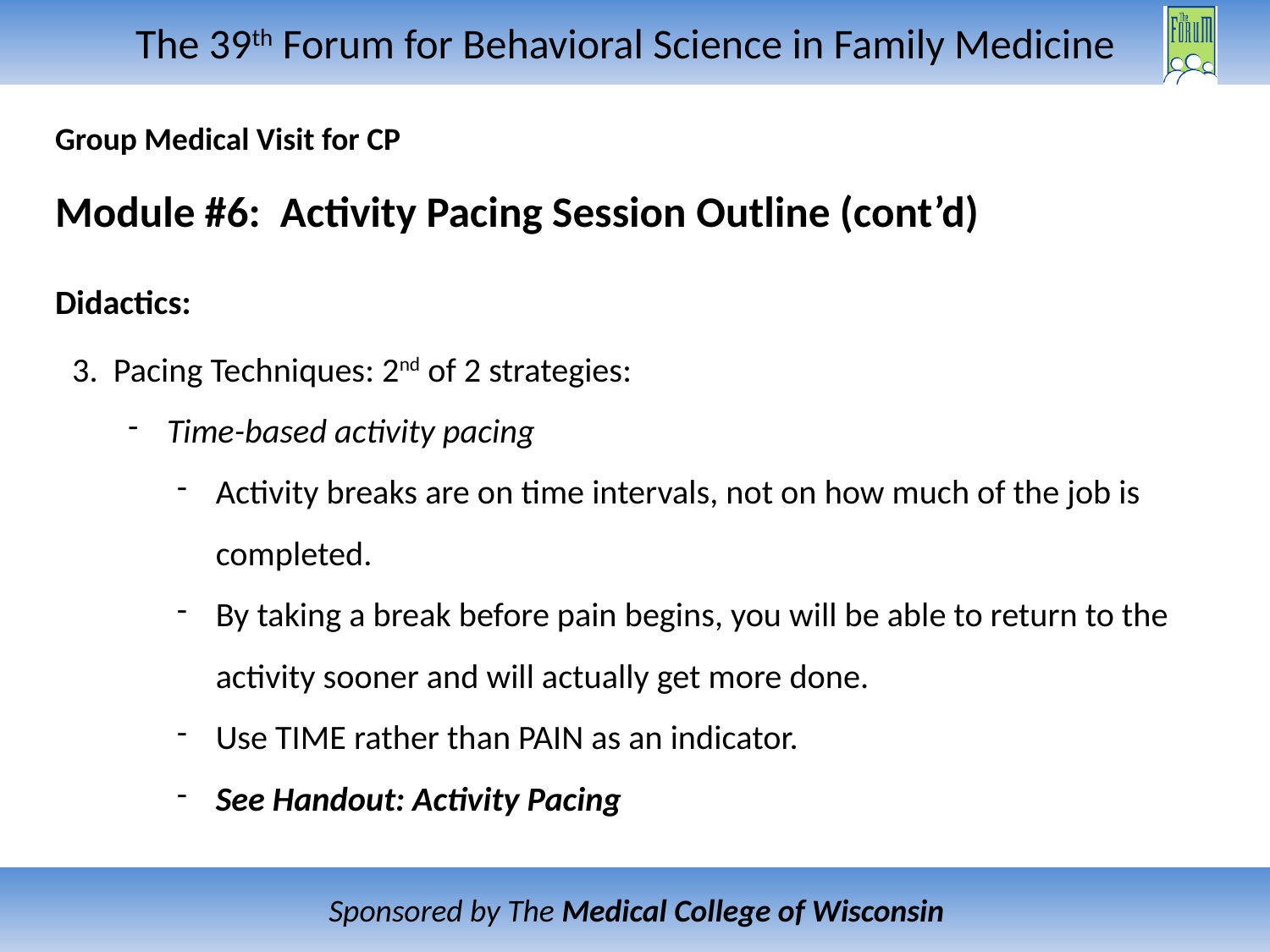

# Group Medical Visit for CP
Module #6:  Activity Pacing Session Outline (cont’d)

Didactics:
3.  Pacing Techniques: 2nd of 2 strategies:
Time-based activity pacing
Activity breaks are on time intervals, not on how much of the job is completed.
By taking a break before pain begins, you will be able to return to the activity sooner and will actually get more done.
Use TIME rather than PAIN as an indicator.
See Handout: Activity Pacing

i